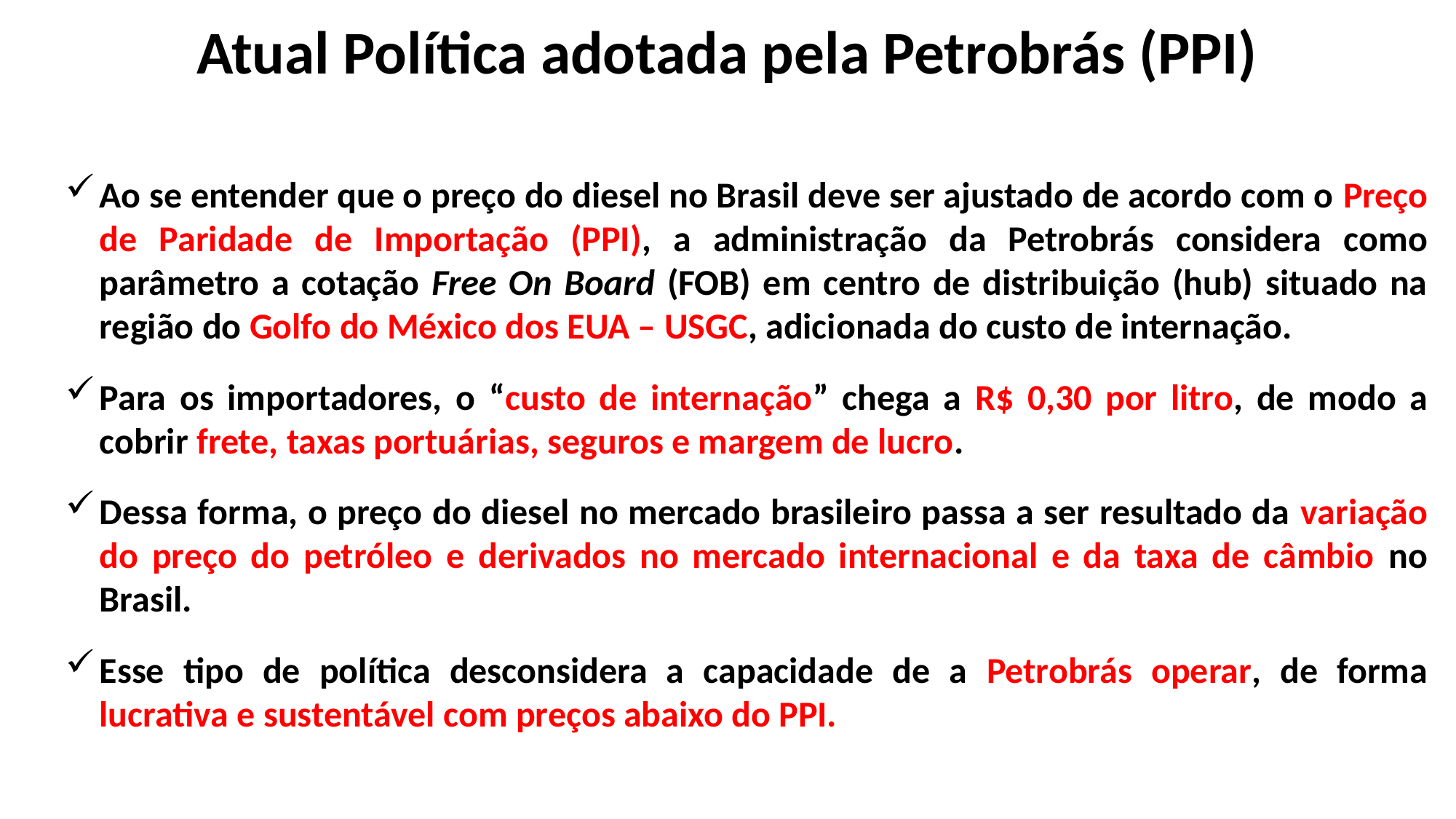

Atual Política adotada pela Petrobrás (PPI)
Ao se entender que o preço do diesel no Brasil deve ser ajustado de acordo com o Preço de Paridade de Importação (PPI), a administração da Petrobrás considera como parâmetro a cotação Free On Board (FOB) em centro de distribuição (hub) situado na região do Golfo do México dos EUA – USGC, adicionada do custo de internação.
Para os importadores, o “custo de internação” chega a R$ 0,30 por litro, de modo a cobrir frete, taxas portuárias, seguros e margem de lucro.
Dessa forma, o preço do diesel no mercado brasileiro passa a ser resultado da variação do preço do petróleo e derivados no mercado internacional e da taxa de câmbio no Brasil.
Esse tipo de política desconsidera a capacidade de a Petrobrás operar, de forma lucrativa e sustentável com preços abaixo do PPI.